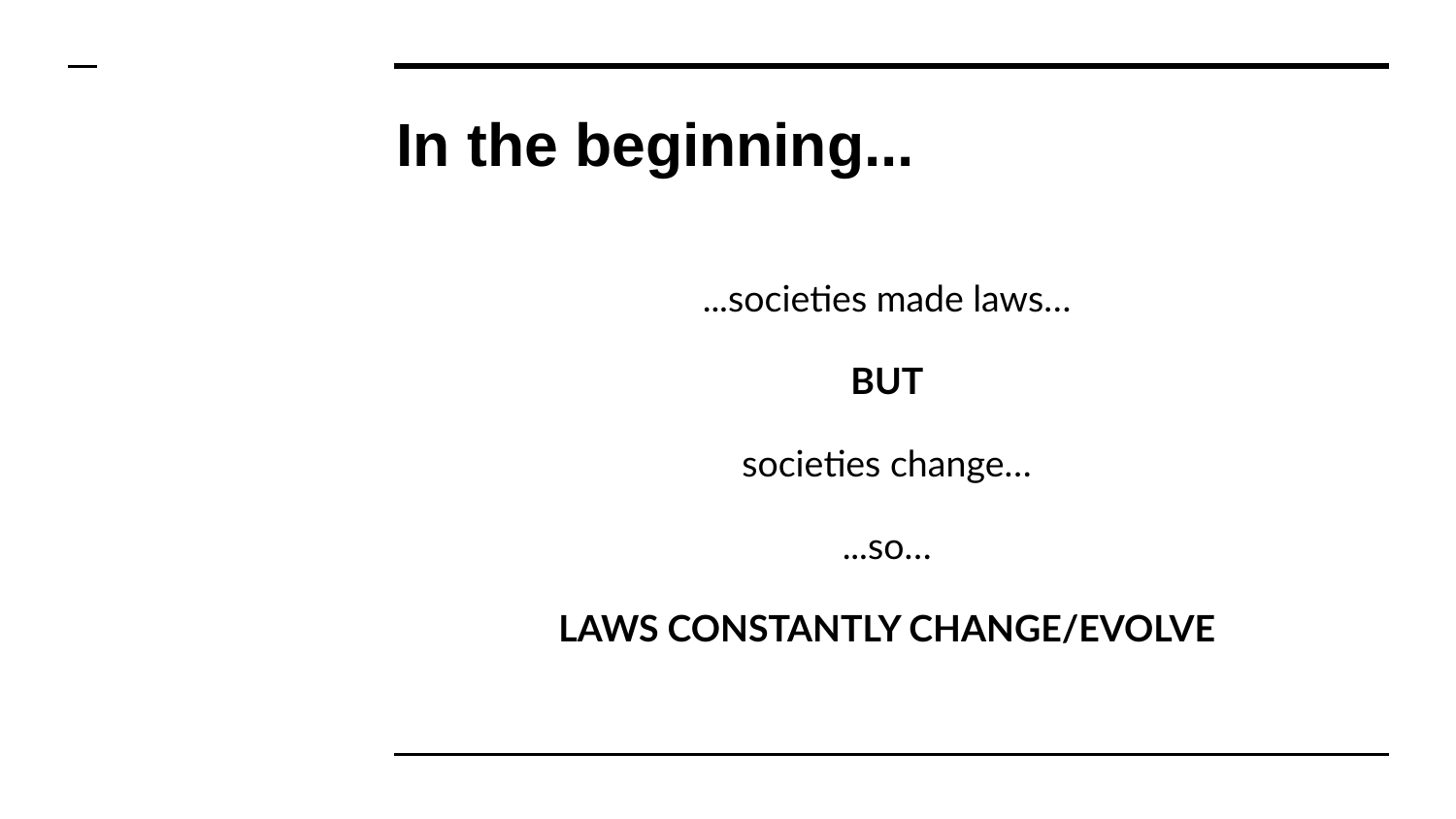

# In the beginning...
...societies made laws…
BUT
societies change…
...so…
LAWS CONSTANTLY CHANGE/EVOLVE